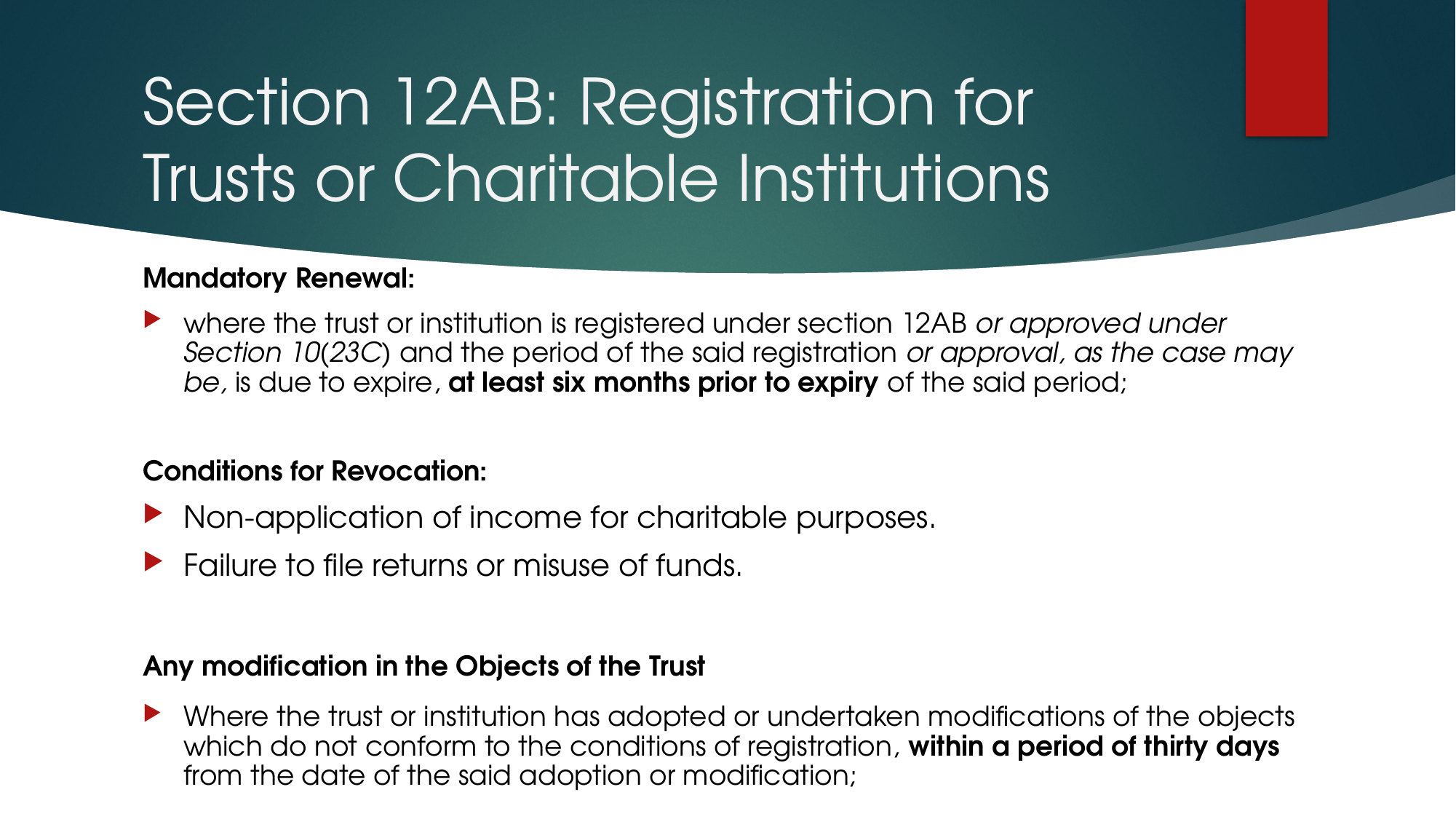

# Section 12AB: Registration for Trusts or Charitable Institutions

Mandatory Renewal:
where the trust or institution is registered under section 12AB or approved under Section 10(23C) and the period of the said registration or approval, as the case may be, is due to expire, at least six months prior to expiry of the said period;

Conditions for Revocation:
Non-application of income for charitable purposes.
Failure to file returns or misuse of funds.

Any modification in the Objects of the Trust
Where the trust or institution has adopted or undertaken modifications of the objects which do not conform to the conditions of registration, within a period of thirty days from the date of the said adoption or modification;